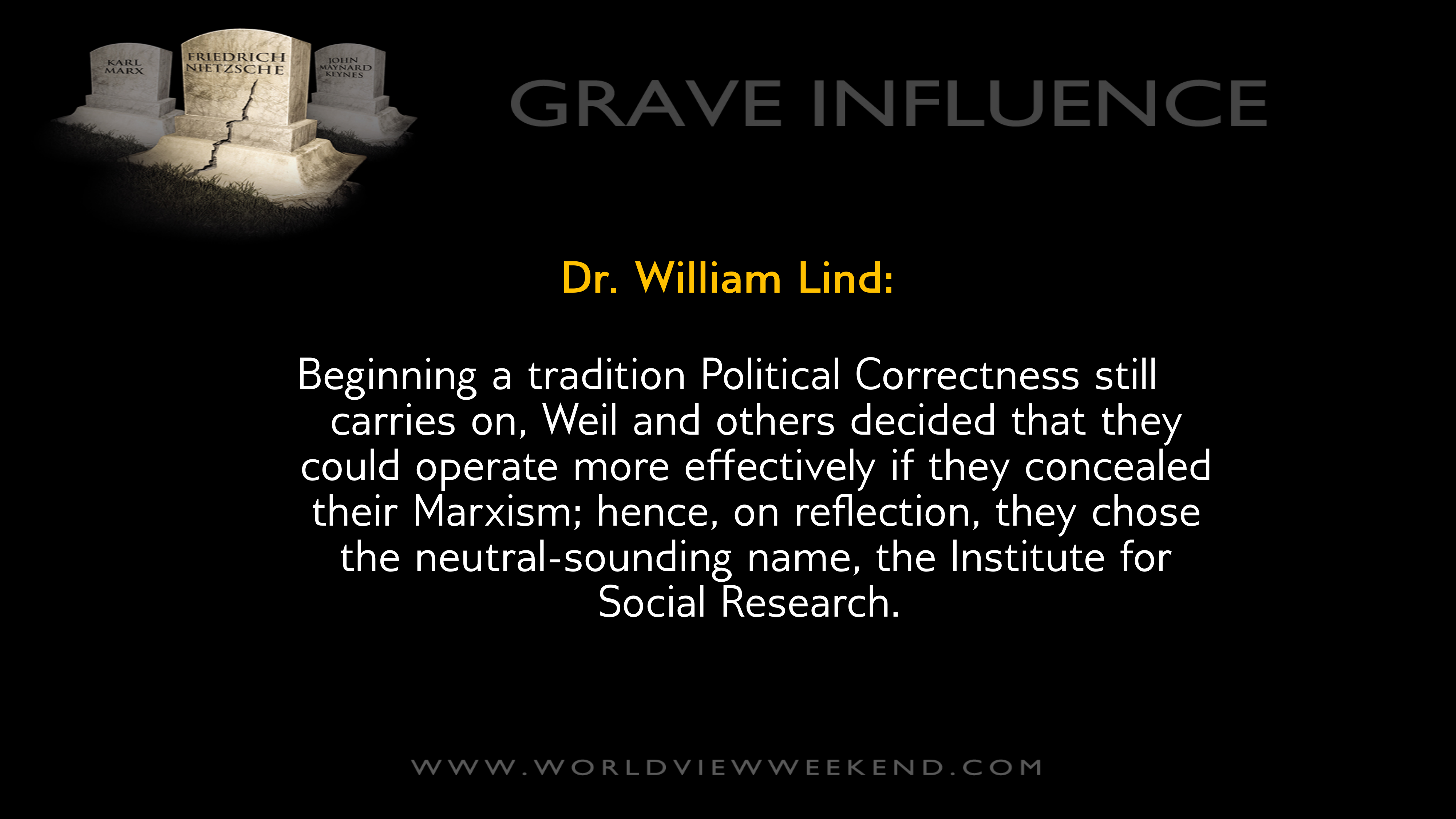

Dr. William Lind:
Beginning a tradition Political Correctness still carries on, Weil and others decided that they could operate more effectively if they concealed their Marxism; hence, on reflection, they chose the neutral-sounding name, the Institute for Social Research.